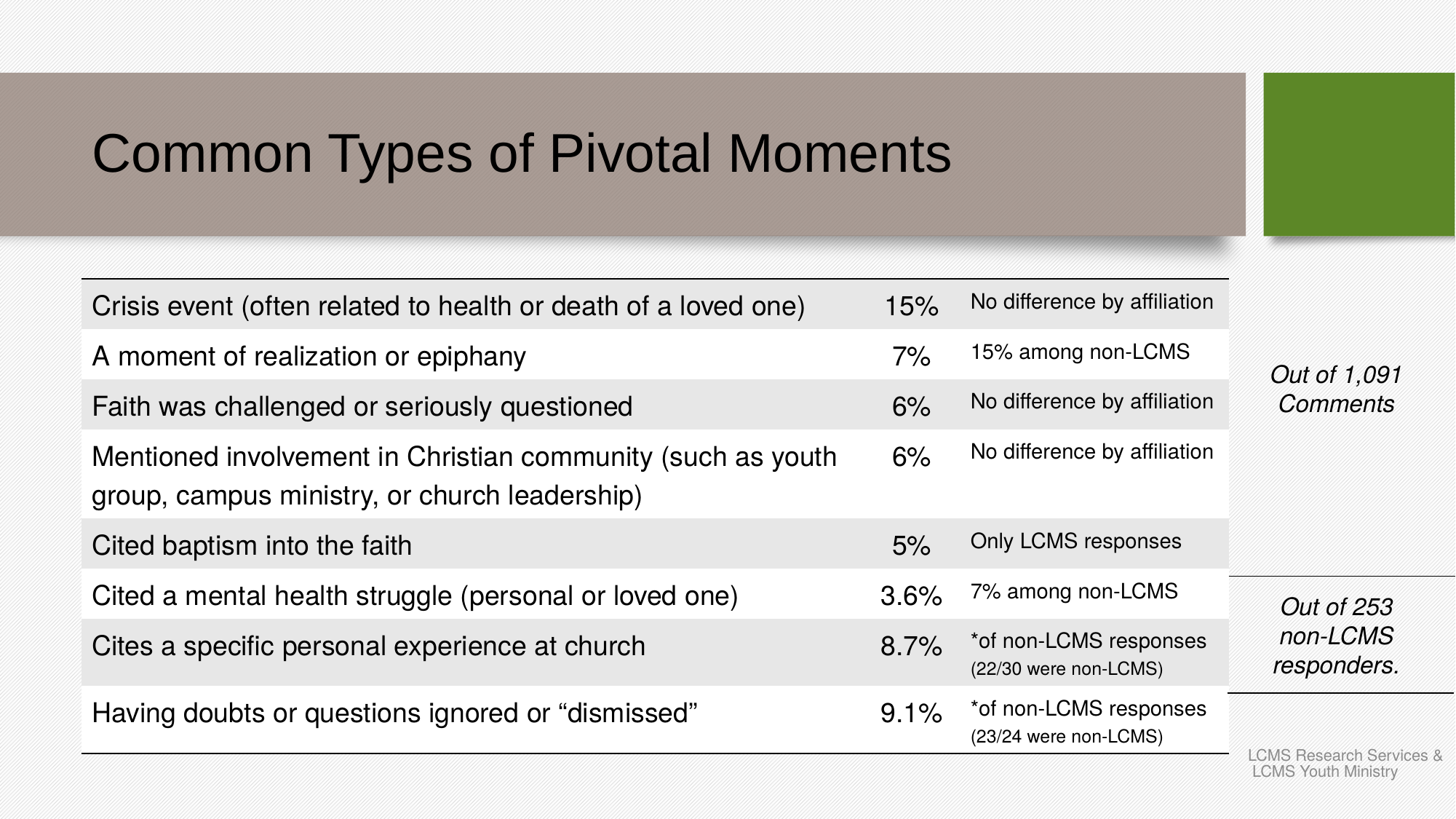

# Common Types of Pivotal Moments
| Crisis event (often related to health or death of a loved one) | 15% | No difference by affiliation |
| --- | --- | --- |
| A moment of realization or epiphany | 7% | 15% among non-LCMS |
| Faith was challenged or seriously questioned | 6% | No difference by affiliation |
| Mentioned involvement in Christian community (such as youth group, campus ministry, or church leadership) | 6% | No difference by affiliation |
| Cited baptism into the faith | 5% | Only LCMS responses |
| Cited a mental health struggle (personal or loved one) | 3.6% | 7% among non-LCMS |
| Cites a specific personal experience at church | 8.7% | \*of non-LCMS responses (22/30 were non-LCMS) |
| Having doubts or questions ignored or “dismissed” | 9.1% | \*of non-LCMS responses (23/24 were non-LCMS) |
Out of 1,091
Comments

Out of 253 non-LCMS
responders.
LCMS Research Services & LCMS Youth Ministry